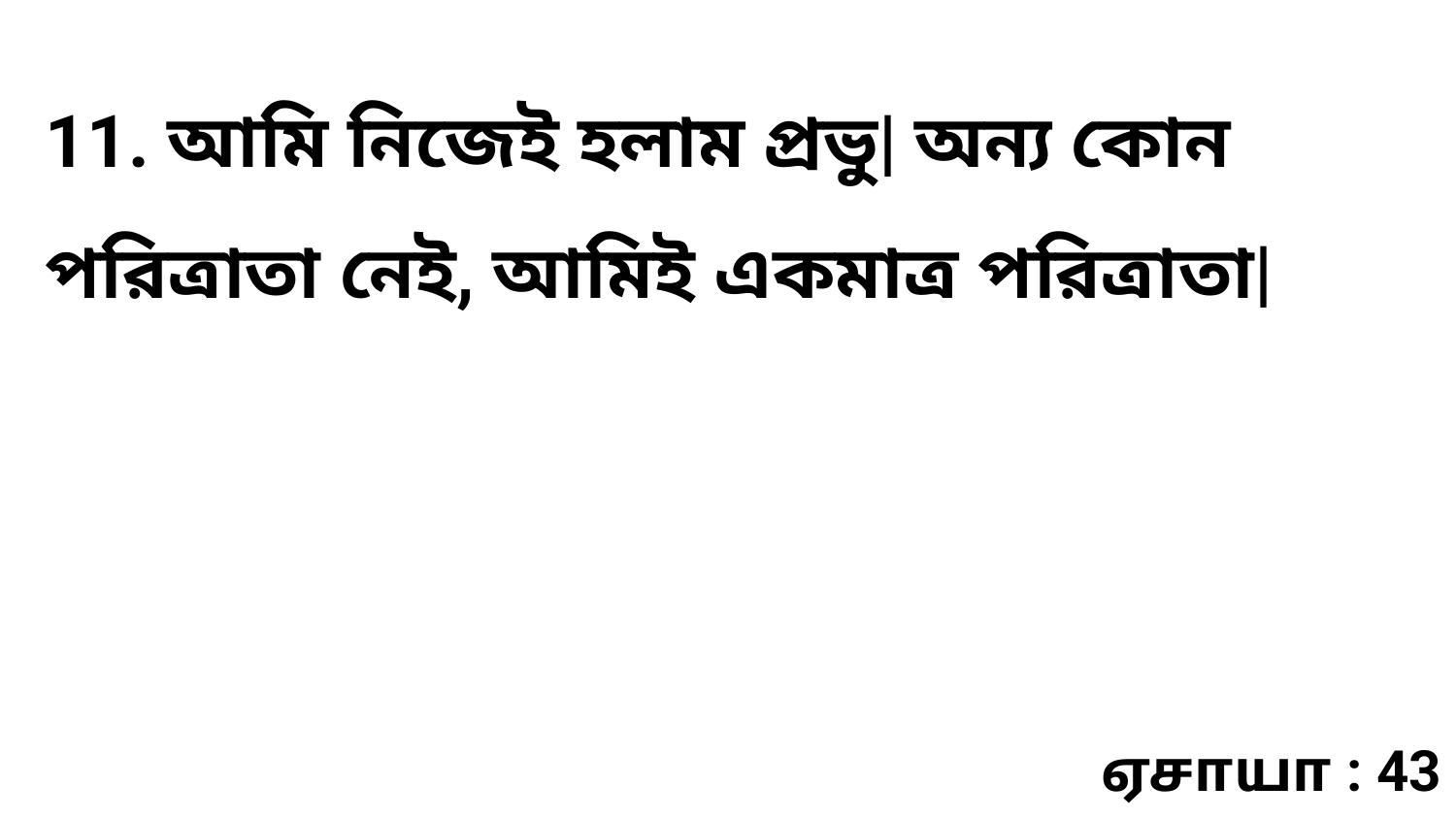

11. আমি নিজেই হলাম প্রভু| অন্য কোন পরিত্রাতা নেই, আমিই একমাত্র পরিত্রাতা|
ஏசாயா : 43